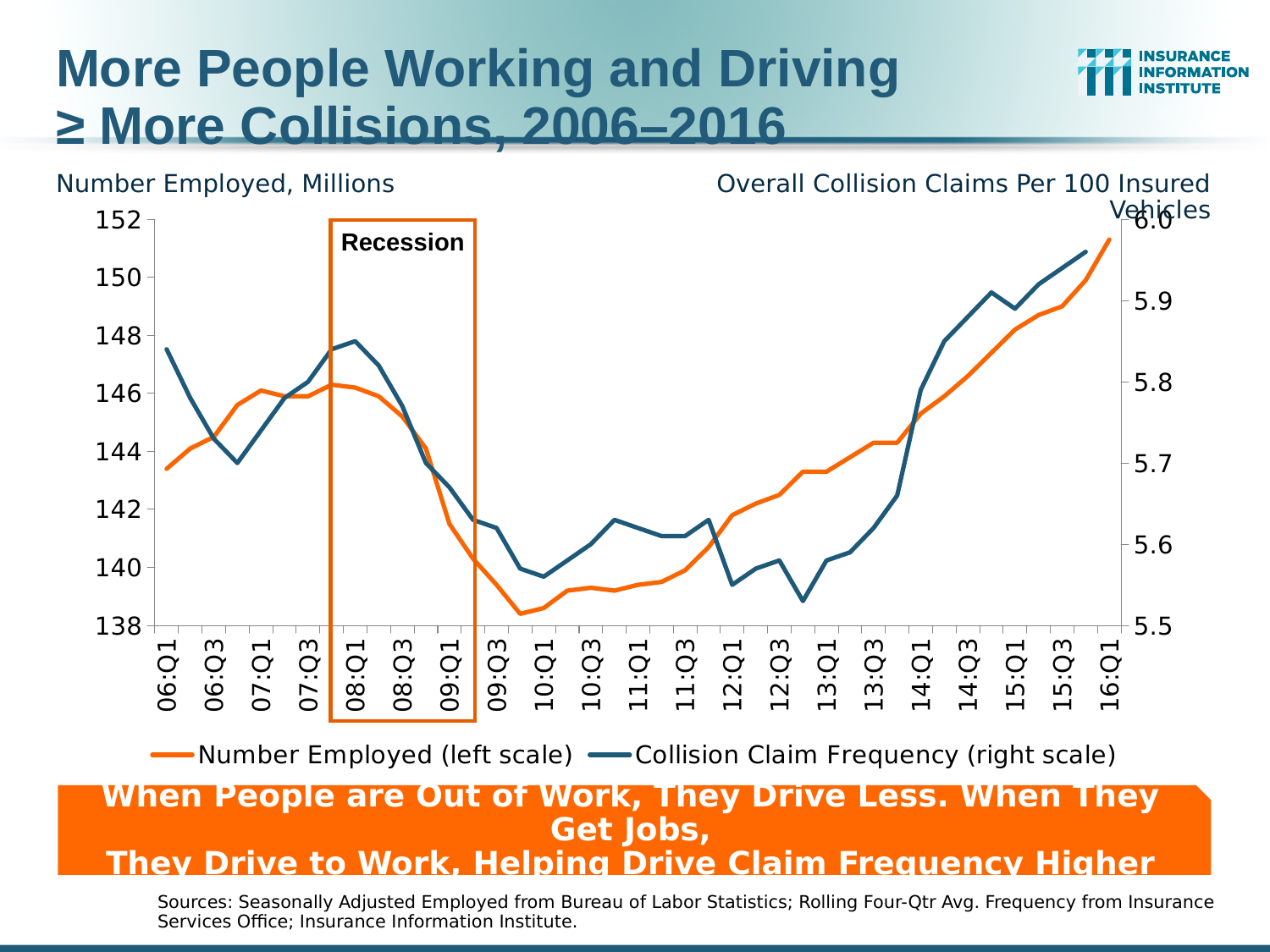

# More People Working and Driving ≥ More Collisions, 2006–2016
Number Employed, Millions
Overall Collision Claims Per 100 Insured Vehicles

### Chart

| Category | Number Employed (left scale) | Collision Claim Frequency (right scale) |
|---|---|---|
| 06:Q1 | 143.4 | 5.84 |
| 06:Q2 | 144.1 | 5.78 |
| 06:Q3 | 144.5 | 5.73 |
| 06:Q4 | 145.6 | 5.7 |
| 07:Q1 | 146.1 | 5.74 |
| 07:Q2 | 145.9 | 5.78 |
| 07:Q3 | 145.9 | 5.8 |
| 07:Q4 | 146.3 | 5.84 |
| 08:Q1 | 146.2 | 5.85 |
| 08:Q2 | 145.9 | 5.82 |
| 08:Q3 | 145.2 | 5.77 |
| 08:Q4 | 144.1 | 5.7 |
| 09:Q1 | 141.5 | 5.67 |
| 09:Q2 | 140.3 | 5.63 |
| 09:Q3 | 139.4 | 5.62 |
| 09:Q4 | 138.4 | 5.57 |
| 10:Q1 | 138.6 | 5.56 |
| 10:Q2 | 139.2 | 5.58 |
| 10:Q3 | 139.3 | 5.6 |
| 10:Q4 | 139.2 | 5.63 |
| 11:Q1 | 139.4 | 5.62 |
| 11:Q2 | 139.5 | 5.61 |
| 11:Q3 | 139.9 | 5.61 |
| 11:Q4 | 140.7 | 5.63 |
| 12:Q1 | 141.8 | 5.55 |
| 12:Q2 | 142.2 | 5.57 |
| 12:Q3 | 142.5 | 5.58 |
| 12:Q4 | 143.3 | 5.53 |
| 13:Q1 | 143.3 | 5.58 |
| 13:Q2 | 143.8 | 5.59 |
| 13:Q3 | 144.3 | 5.62 |
| 13:Q4 | 144.3 | 5.66 |
| 14:Q1 | 145.3 | 5.79 |
| 14:Q2 | 145.9 | 5.85 |
| 14:Q3 | 146.6 | 5.88 |
| 14:Q4 | 147.4 | 5.91 |
| 15:Q1 | 148.2 | 5.89 |
| 15:Q2 | 148.7 | 5.92 |
| 15:Q3 | 149.0 | 5.94 |
| 15:Q4 | 149.9 | 5.96 |
| 16:Q1 | 151.3 | None |
Recession
When People are Out of Work, They Drive Less. When They Get Jobs,
They Drive to Work, Helping Drive Claim Frequency Higher
Sources: Seasonally Adjusted Employed from Bureau of Labor Statistics; Rolling Four-Qtr Avg. Frequency from Insurance Services Office; Insurance Information Institute.